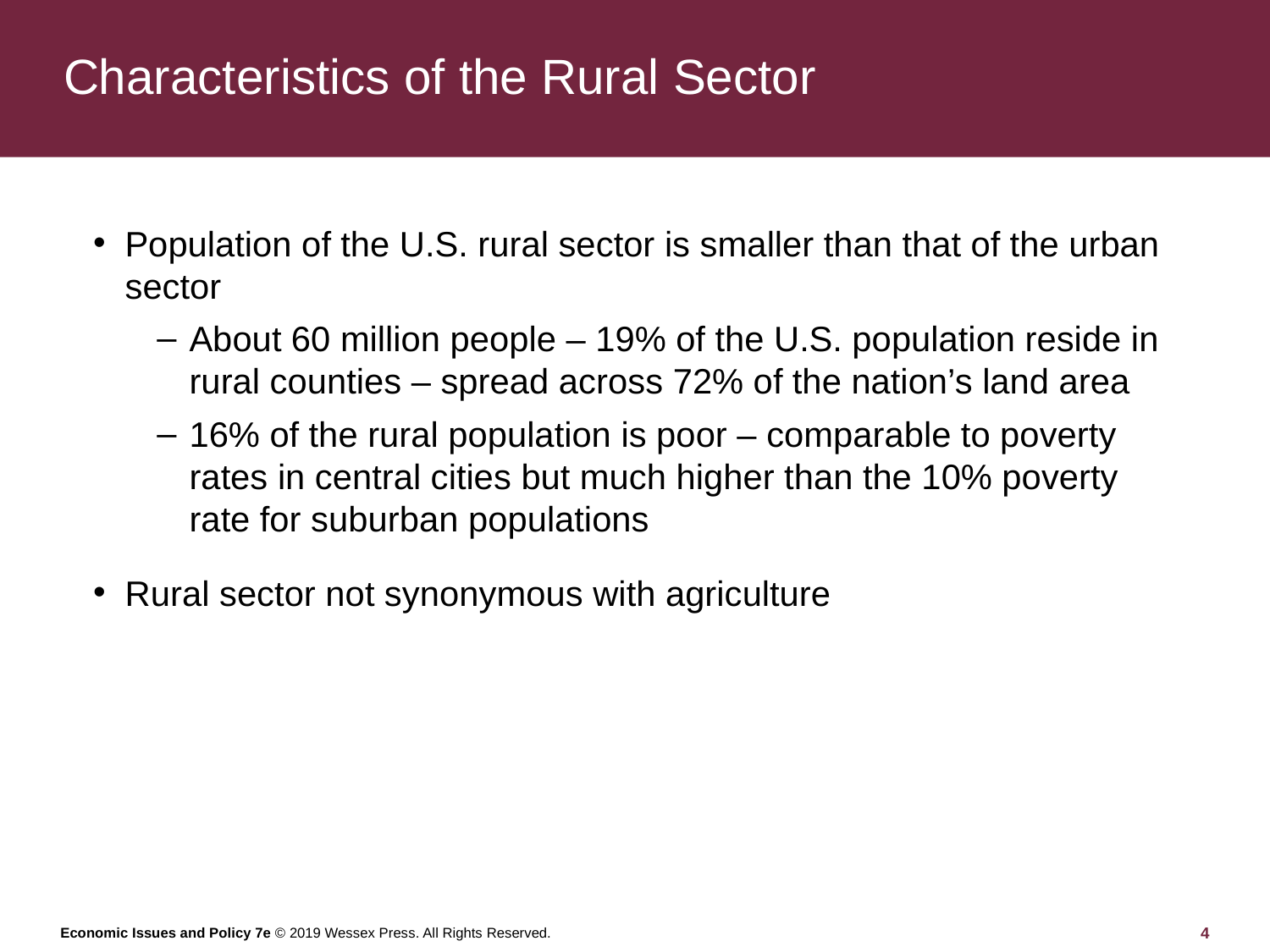

# Characteristics of the Rural Sector
Population of the U.S. rural sector is smaller than that of the urban sector
About 60 million people – 19% of the U.S. population reside in rural counties – spread across 72% of the nation’s land area
16% of the rural population is poor – comparable to poverty rates in central cities but much higher than the 10% poverty rate for suburban populations
Rural sector not synonymous with agriculture